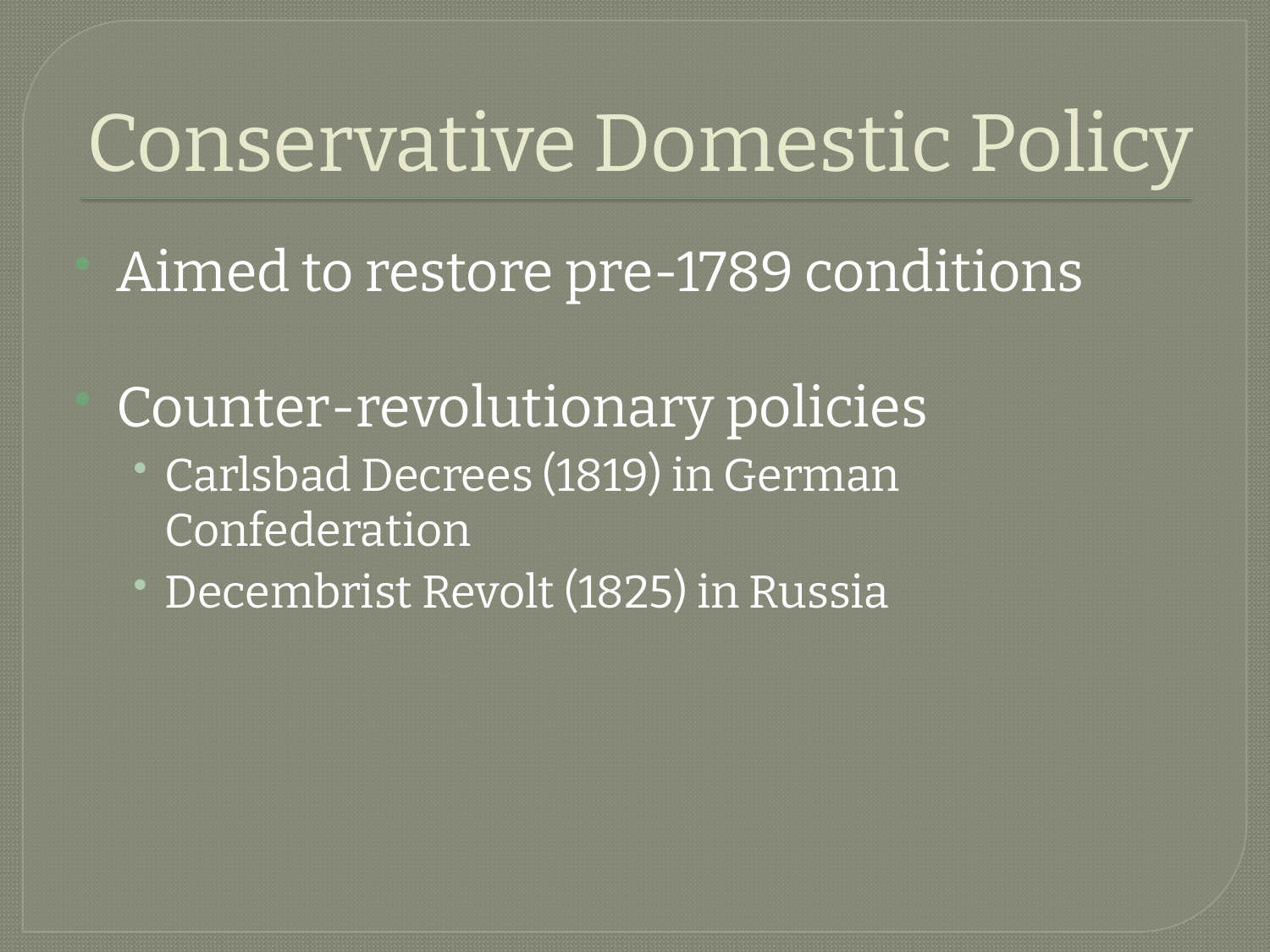

# Conservative Domestic Policy
Aimed to restore pre-1789 conditions

Counter-revolutionary policies
Carlsbad Decrees (1819) in German Confederation
Decembrist Revolt (1825) in Russia